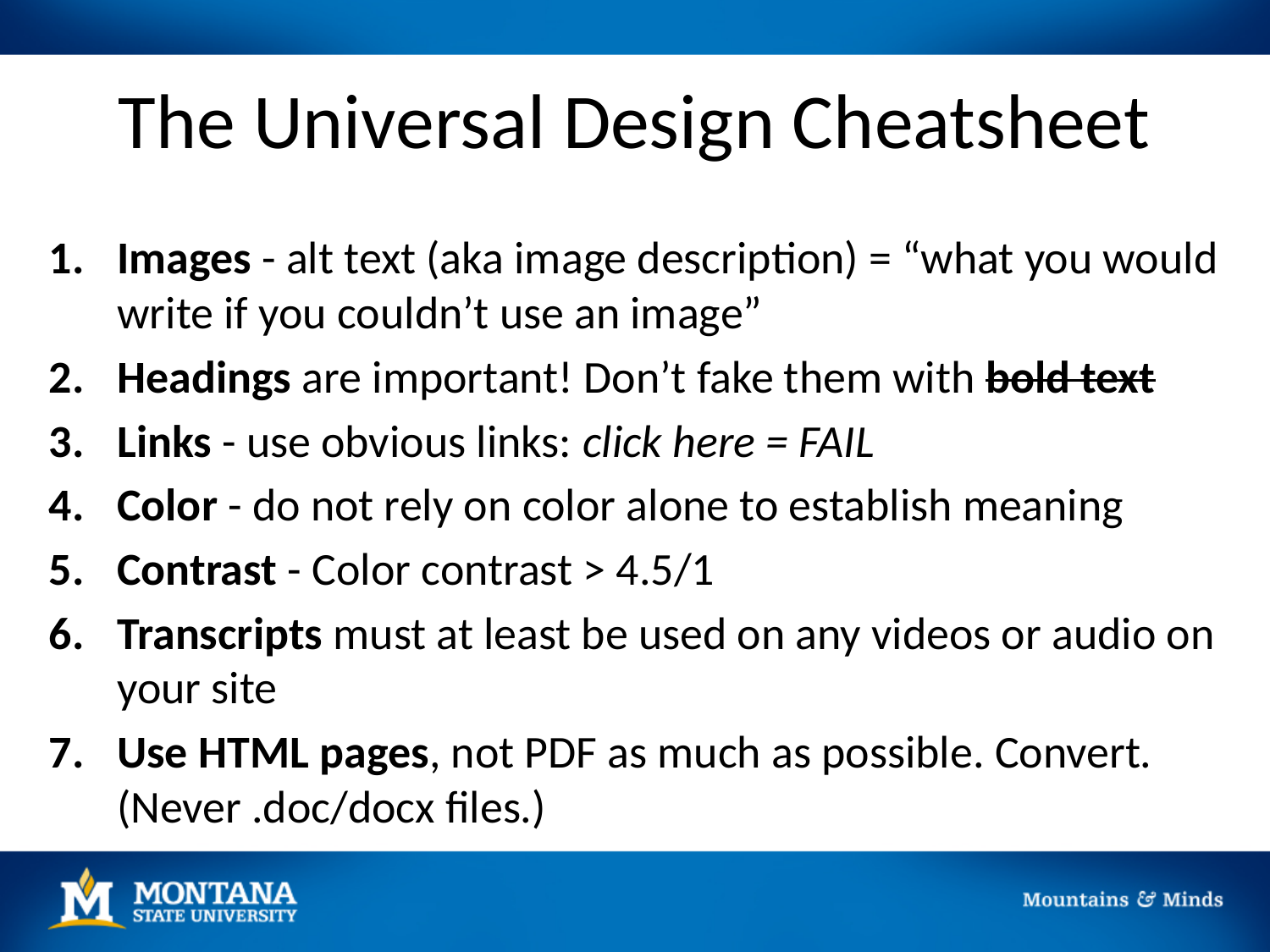

# The Universal Design Cheatsheet
Images - alt text (aka image description) = “what you would write if you couldn’t use an image”
Headings are important! Don’t fake them with bold text
Links - use obvious links: click here = FAIL
Color - do not rely on color alone to establish meaning
Contrast - Color contrast > 4.5/1
Transcripts must at least be used on any videos or audio on your site
Use HTML pages, not PDF as much as possible. Convert. (Never .doc/docx files.)